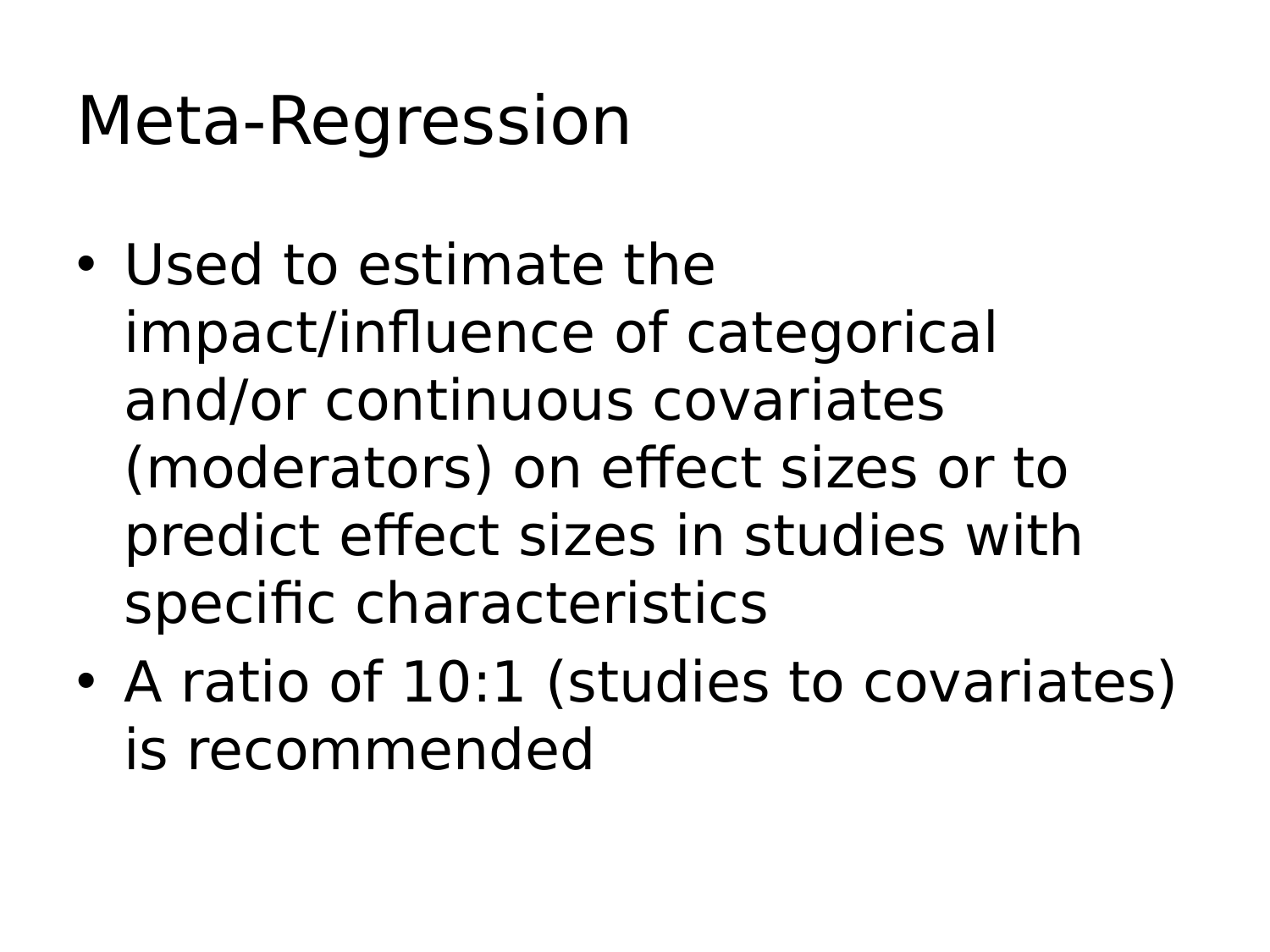

# Meta-Regression
Used to estimate the impact/influence of categorical and/or continuous covariates (moderators) on effect sizes or to predict effect sizes in studies with specific characteristics
A ratio of 10:1 (studies to covariates) is recommended